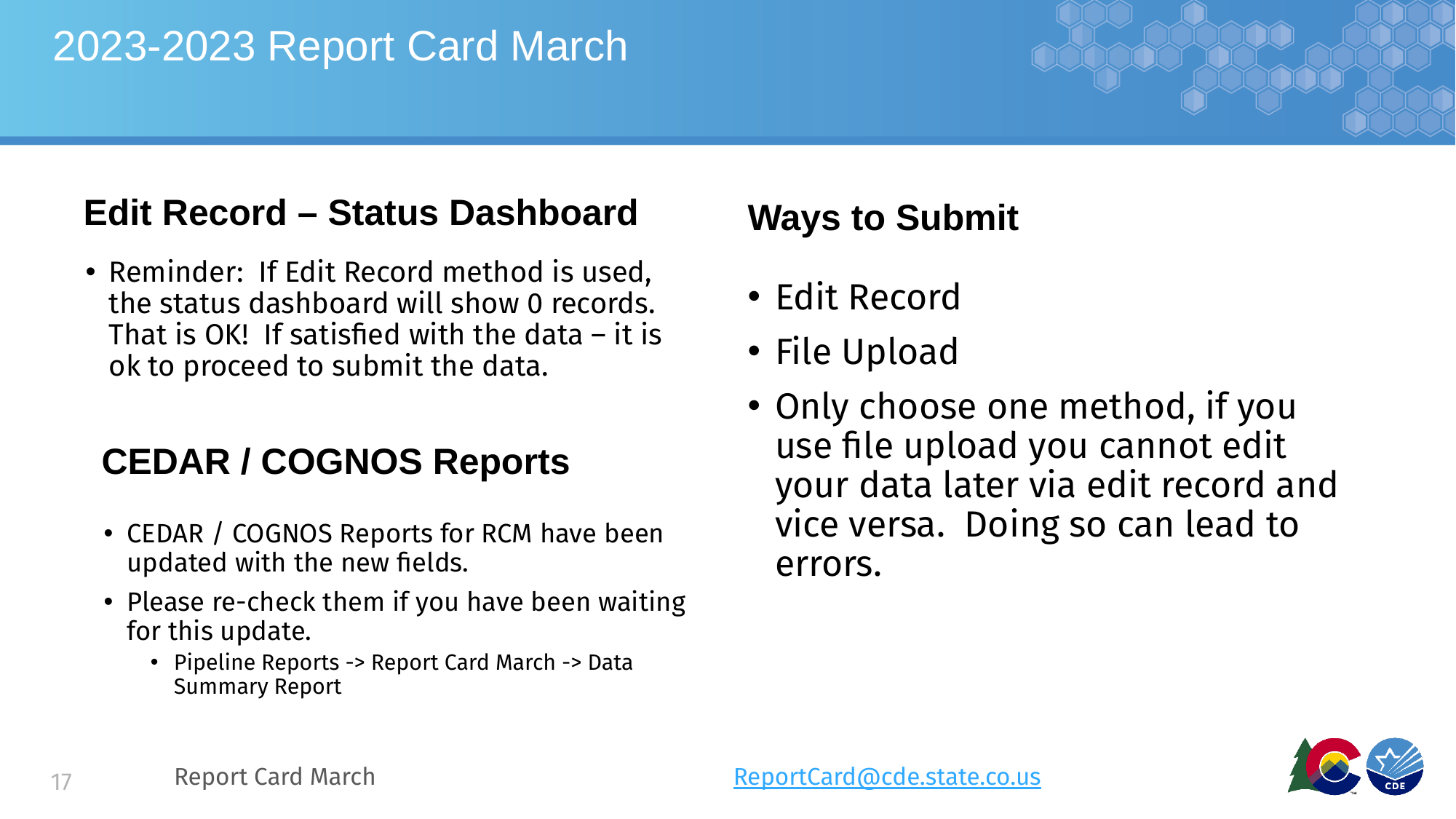

# 2023-2023 Report Card March
Edit Record – Status Dashboard
Ways to Submit
Reminder:  If Edit Record method is used, the status dashboard will show 0 records.  That is OK!  If satisfied with the data – it is ok to proceed to submit the data.

Edit Record
File Upload
Only choose one method, if you use file upload you cannot edit your data later via edit record and vice versa.  Doing so can lead to errors.
CEDAR / COGNOS Reports
CEDAR / COGNOS Reports for RCM have been updated with the new fields.
Please re-check them if you have been waiting for this update.
Pipeline Reports -> Report Card March -> Data Summary Report

Report Card March
ReportCard@cde.state.co.us

17